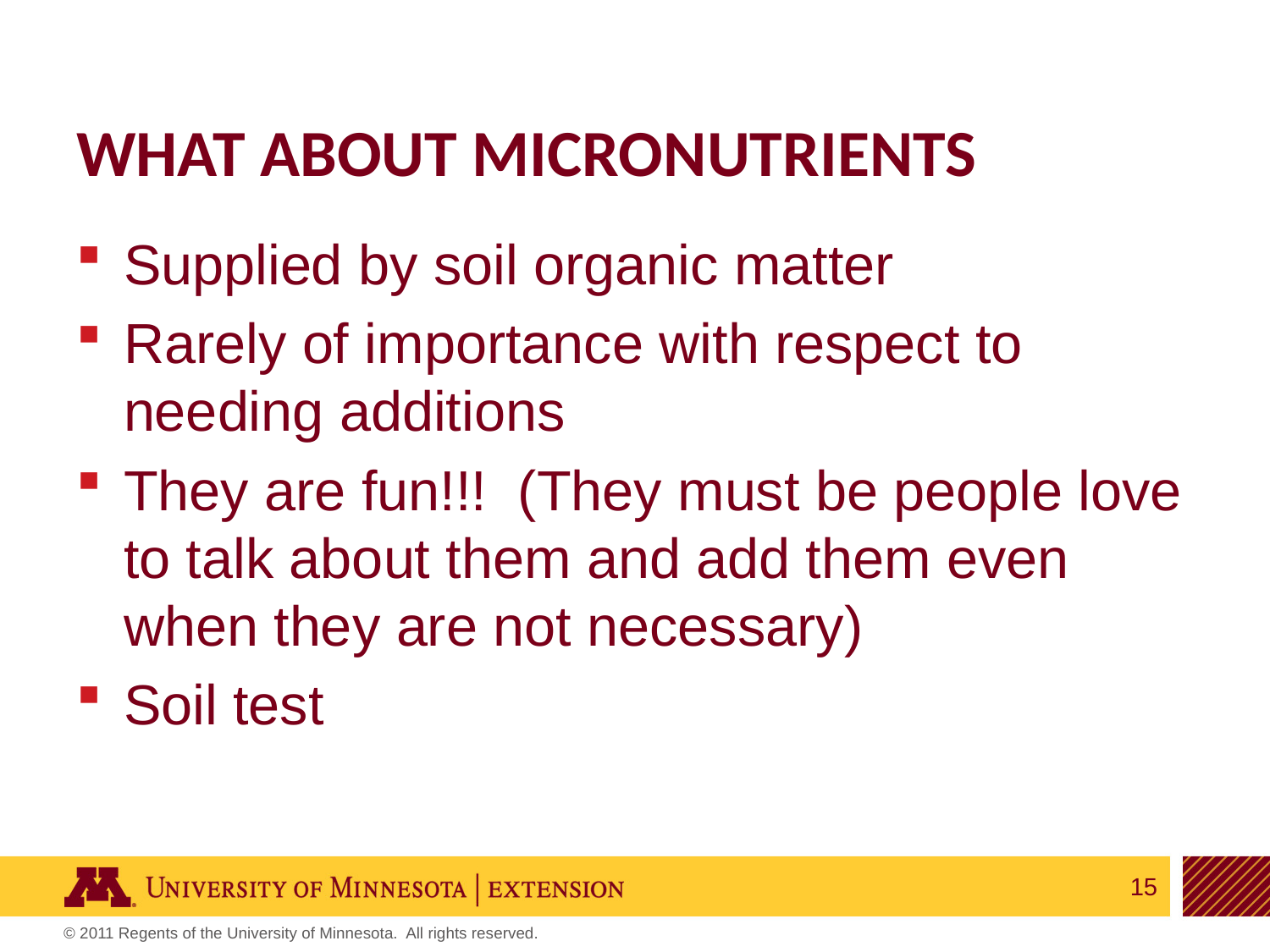

# What about micronutrients
Supplied by soil organic matter
Rarely of importance with respect to needing additions
They are fun!!!  (They must be people love to talk about them and add them even when they are not necessary)
Soil test